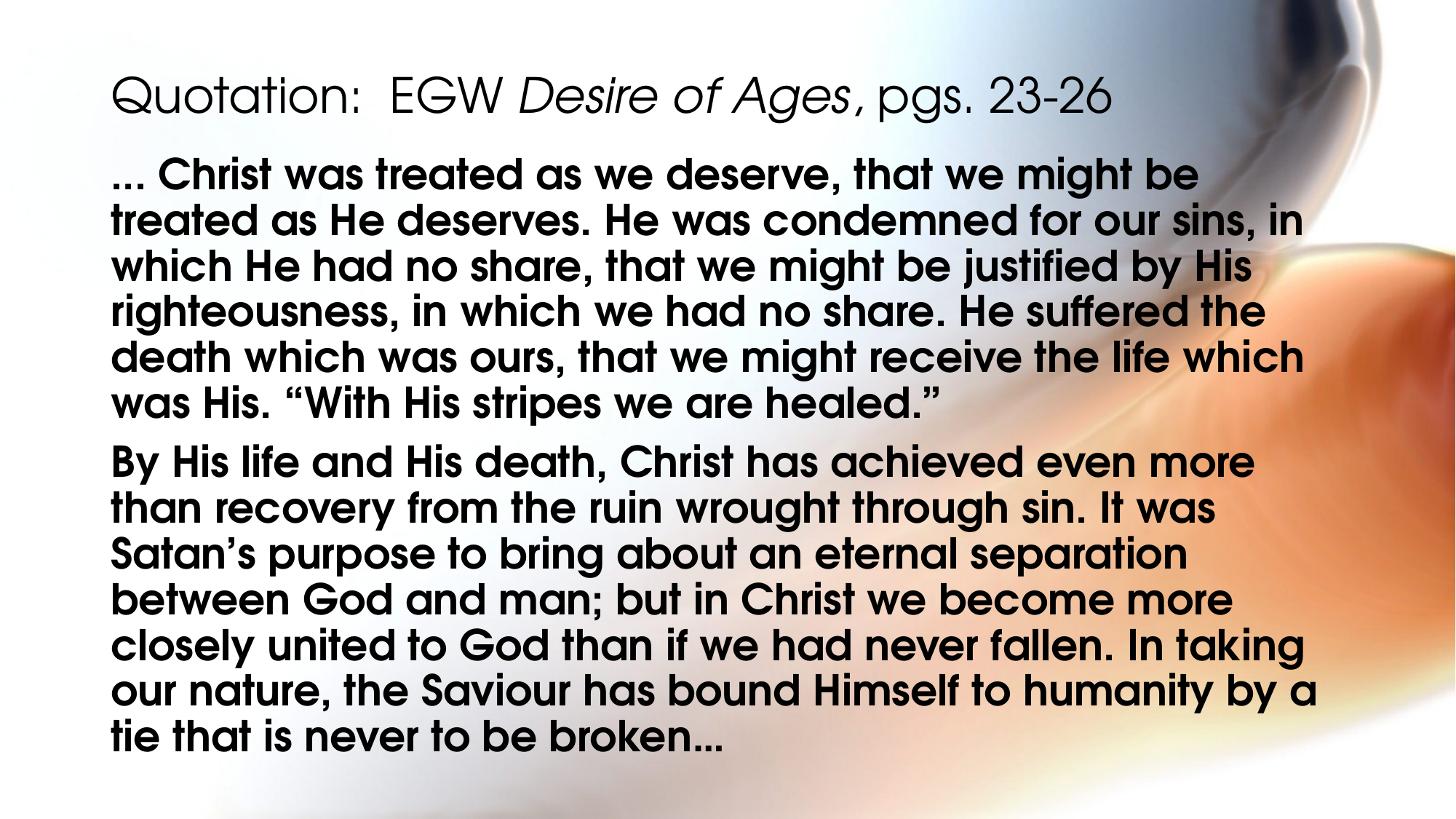

# Quotation:  EGW Desire of Ages, pgs. 23-26
... Christ was treated as we deserve, that we might be treated as He deserves. He was condemned for our sins, in which He had no share, that we might be justified by His righteousness, in which we had no share. He suffered the death which was ours, that we might receive the life which was His. “With His stripes we are healed.”
By His life and His death, Christ has achieved even more than recovery from the ruin wrought through sin. It was Satan’s purpose to bring about an eternal separation between God and man; but in Christ we become more closely united to God than if we had never fallen. In taking our nature, the Saviour has bound Himself to humanity by a tie that is never to be broken…